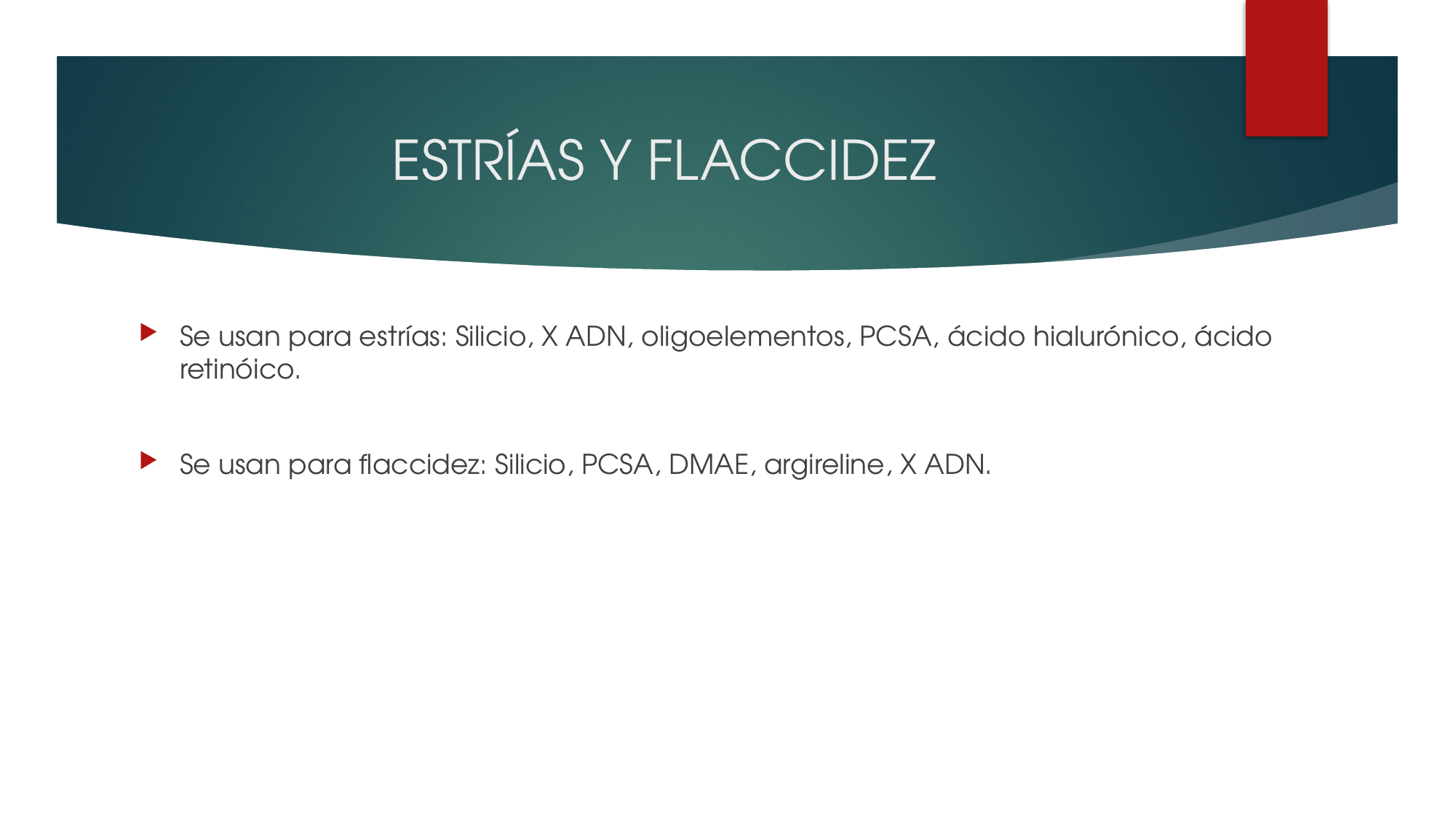

# ESTRÍAS Y FLACCIDEZ
Se usan para estrías: Silicio, X ADN, oligoelementos, PCSA, ácido hialurónico, ácido retinóico.

Se usan para flaccidez: Silicio, PCSA, DMAE, argireline, X ADN.